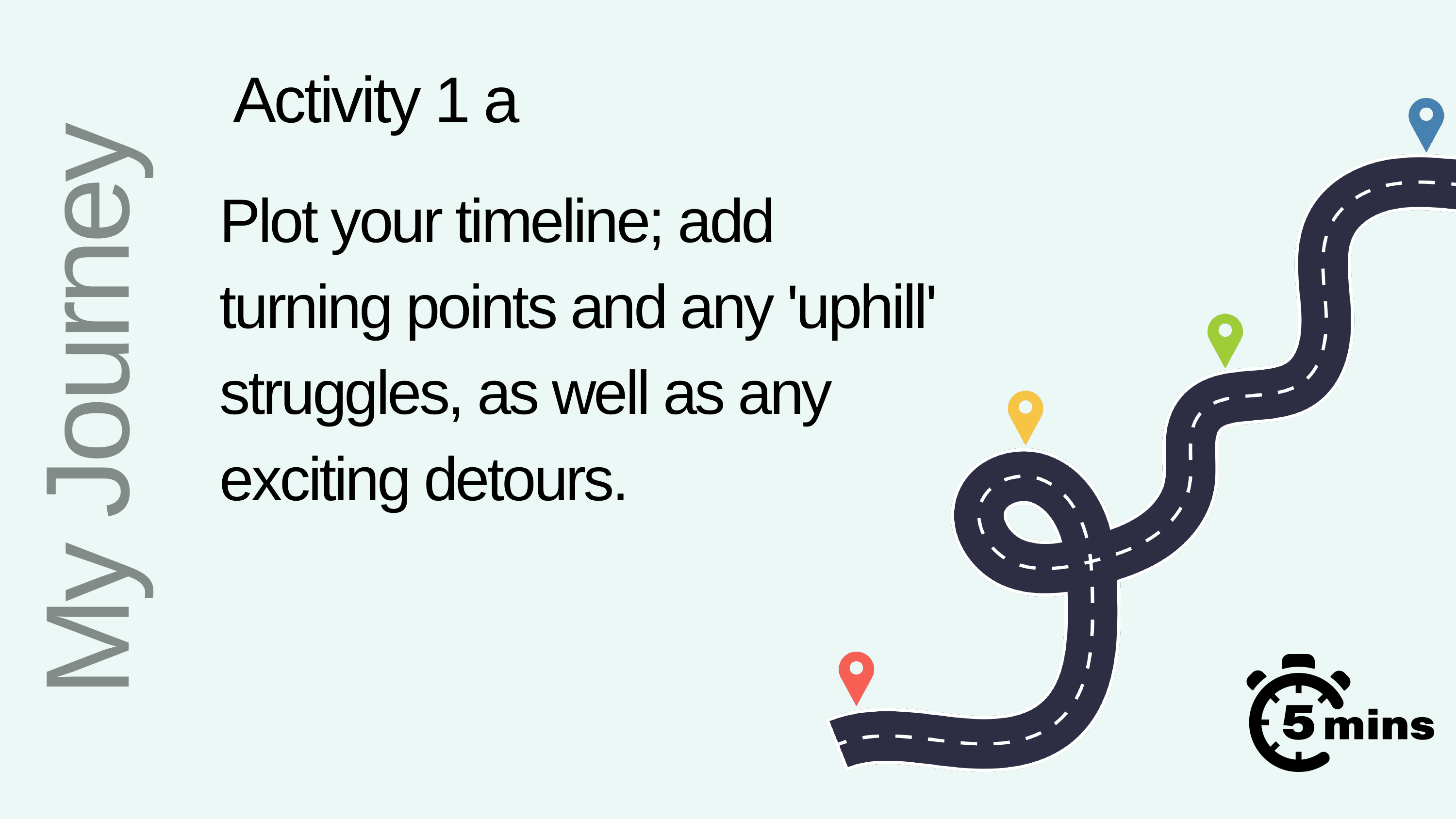

Activity 1 a

Plot your timeline; add turning points and any 'uphill' struggles, as well as any exciting detours.
My Journey